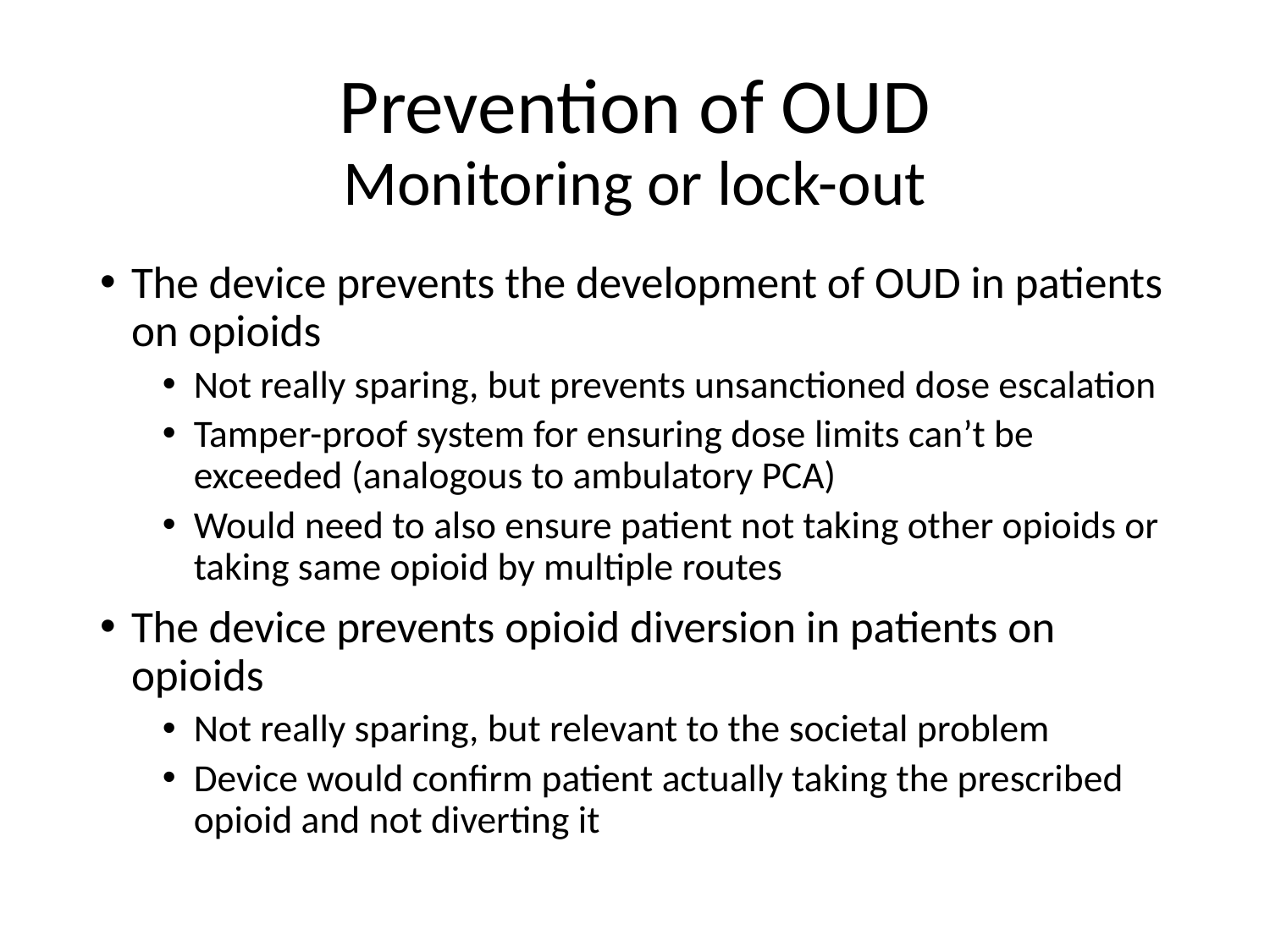

# Prevention of OUD Monitoring or lock-out
The device prevents the development of OUD in patients on opioids
Not really sparing, but prevents unsanctioned dose escalation
Tamper-proof system for ensuring dose limits can’t be exceeded (analogous to ambulatory PCA)
Would need to also ensure patient not taking other opioids or taking same opioid by multiple routes
The device prevents opioid diversion in patients on opioids
Not really sparing, but relevant to the societal problem
Device would confirm patient actually taking the prescribed opioid and not diverting it